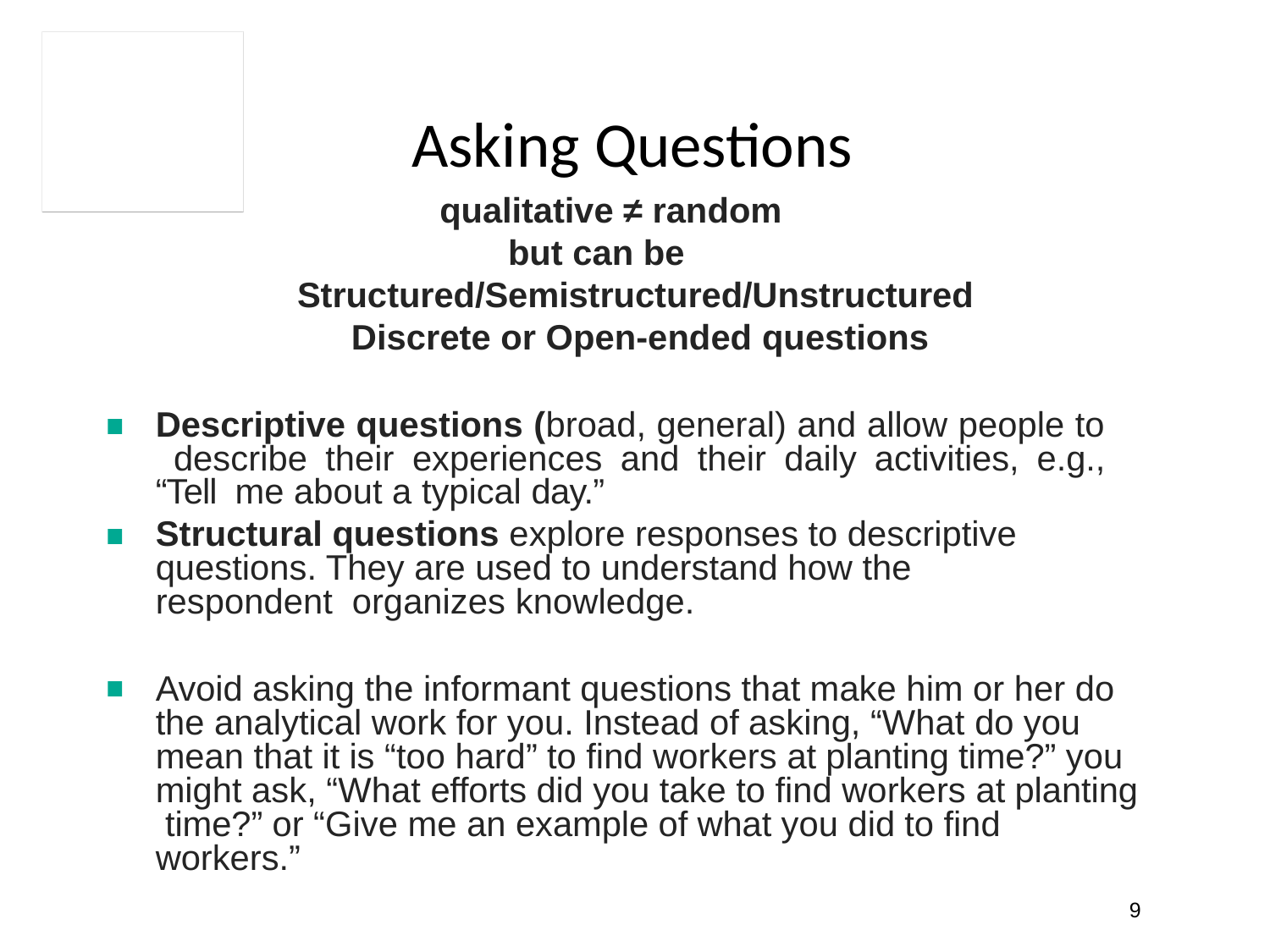

# Asking Questions
qualitative ≠ random
but can be         Structured/Semistructured/Unstructured  Discrete or Open-ended questions

Descriptive questions (broad, general) and allow people to  describe their experiences and their daily activities, e.g., “Tell  me about a typical day.”
Structural questions explore responses to descriptive  questions. They are used to understand how the respondent  organizes knowledge.

Avoid asking the informant questions that make him or her do  the analytical work for you. Instead of asking, “What do you  mean that it is “too hard” to find workers at planting time?” you  might ask, “What efforts did you take to find workers at planting  time?” or “Give me an example of what you did to find workers.”
9